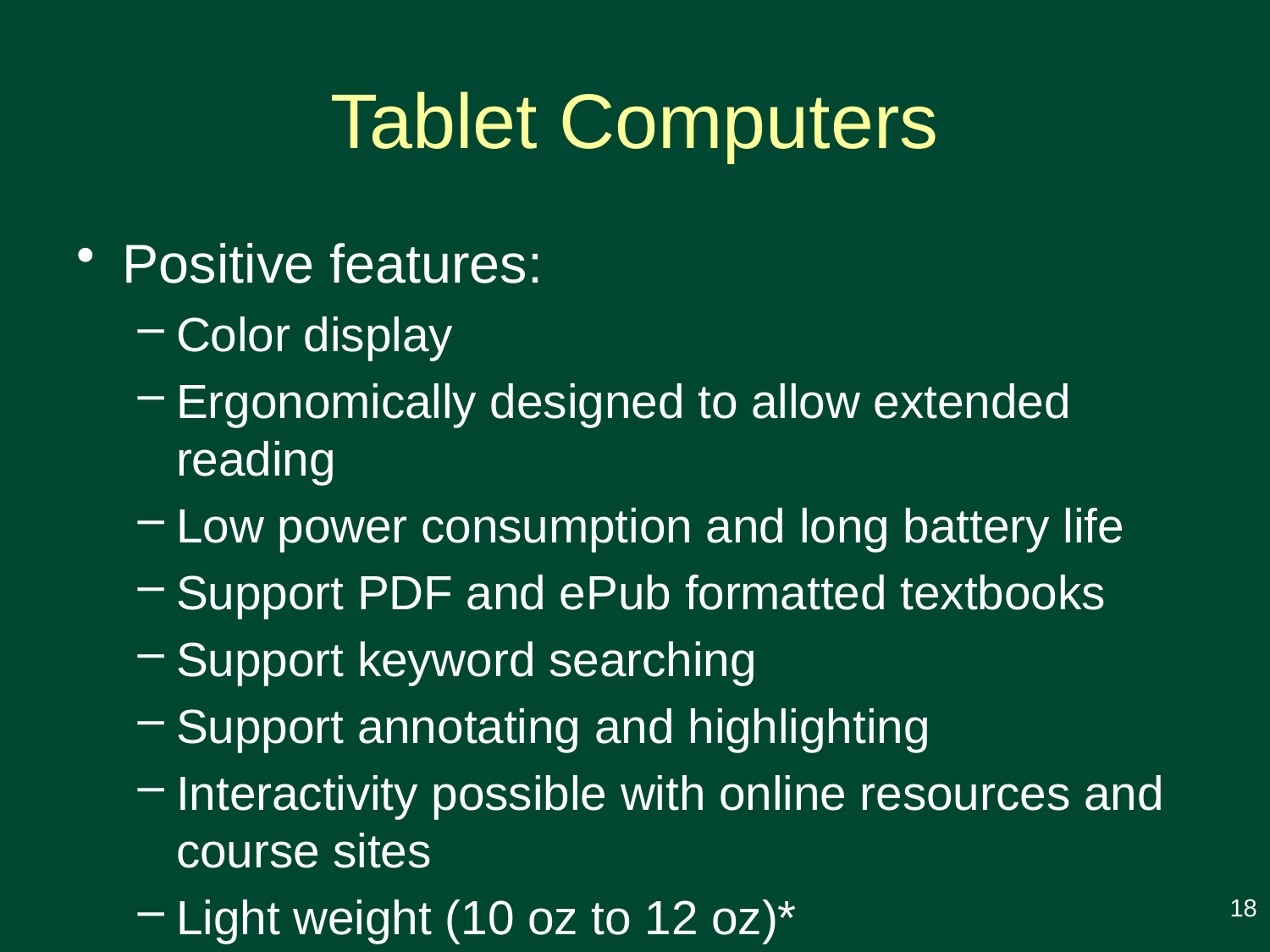

# Tablet Computers
Positive features:
Color display
Ergonomically designed to allow extended reading
Low power consumption and long battery life
Support PDF and ePub formatted textbooks
Support keyword searching
Support annotating and highlighting
Interactivity possible with online resources and course sites
Light weight (10 oz to 12 oz)*
18